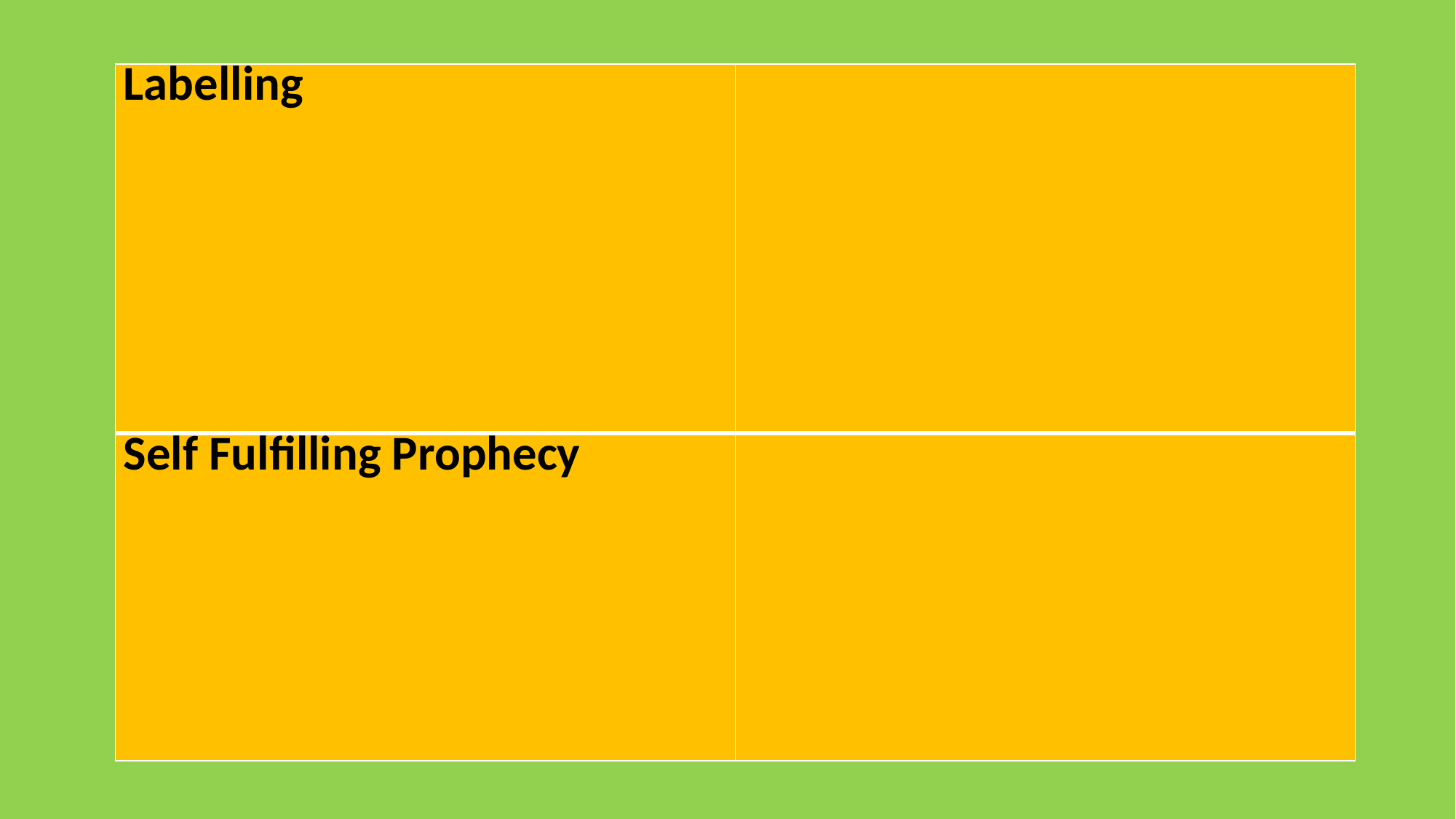

#
| Labelling |  |
| --- | --- |
| Self Fulfilling Prophecy |  |